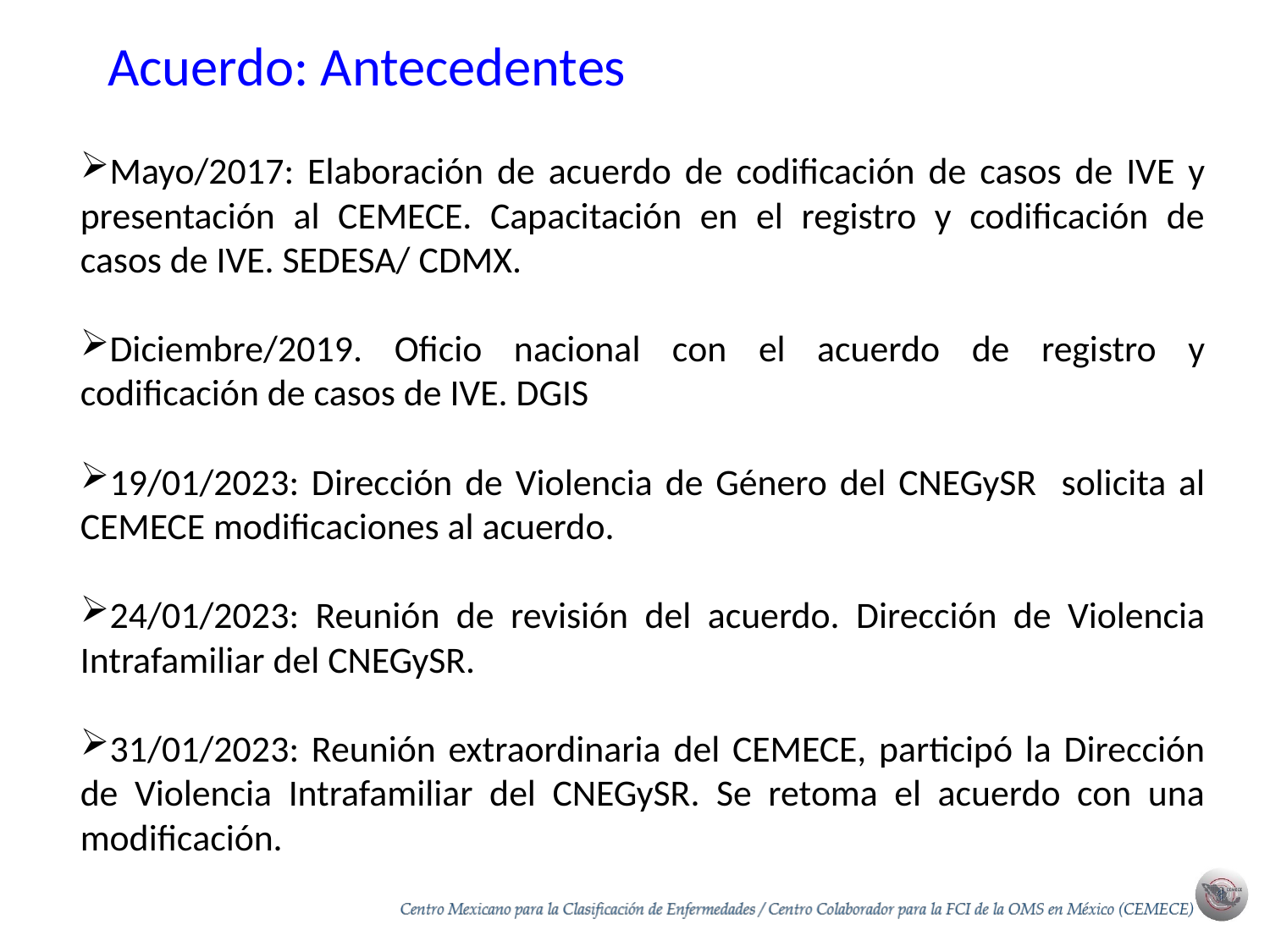

Acuerdo: Antecedentes

Mayo/2017: Elaboración de acuerdo de codificación de casos de IVE y presentación al CEMECE. Capacitación en el registro y codificación de casos de IVE. SEDESA/ CDMX.

Diciembre/2019. Oficio nacional con el acuerdo de registro y codificación de casos de IVE. DGIS

19/01/2023: Dirección de Violencia de Género del CNEGySR  solicita al CEMECE modificaciones al acuerdo.

24/01/2023: Reunión de revisión del acuerdo. Dirección de Violencia Intrafamiliar del CNEGySR.

31/01/2023: Reunión extraordinaria del CEMECE, participó la Dirección de Violencia Intrafamiliar del CNEGySR. Se retoma el acuerdo con una modificación.